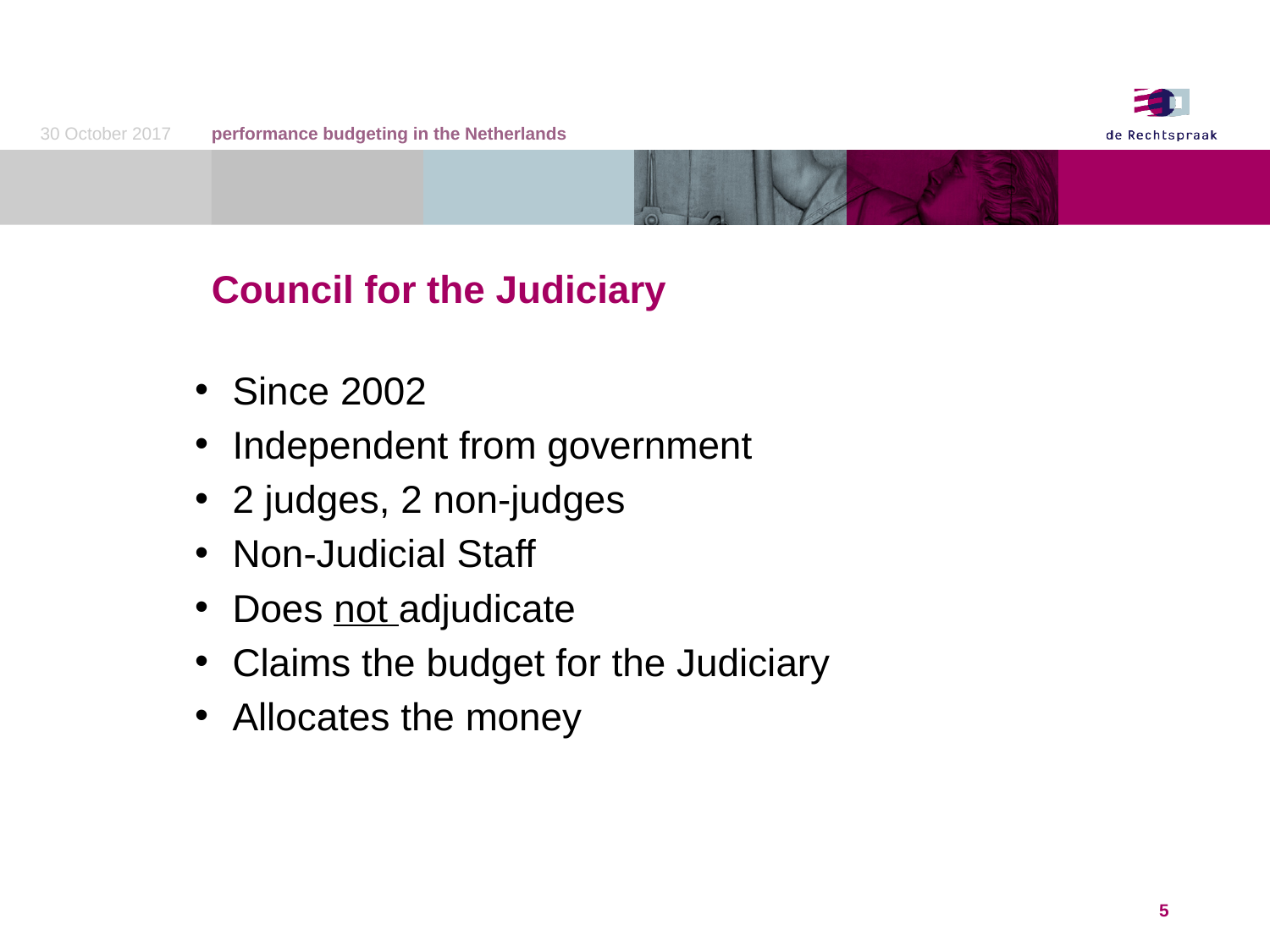

performance budgeting in the Netherlands
30 October 2017
# Council for the Judiciary
Since 2002
Independent from government
2 judges, 2 non-judges
Non-Judicial Staff
Does not adjudicate
Claims the budget for the Judiciary
Allocates the money

5